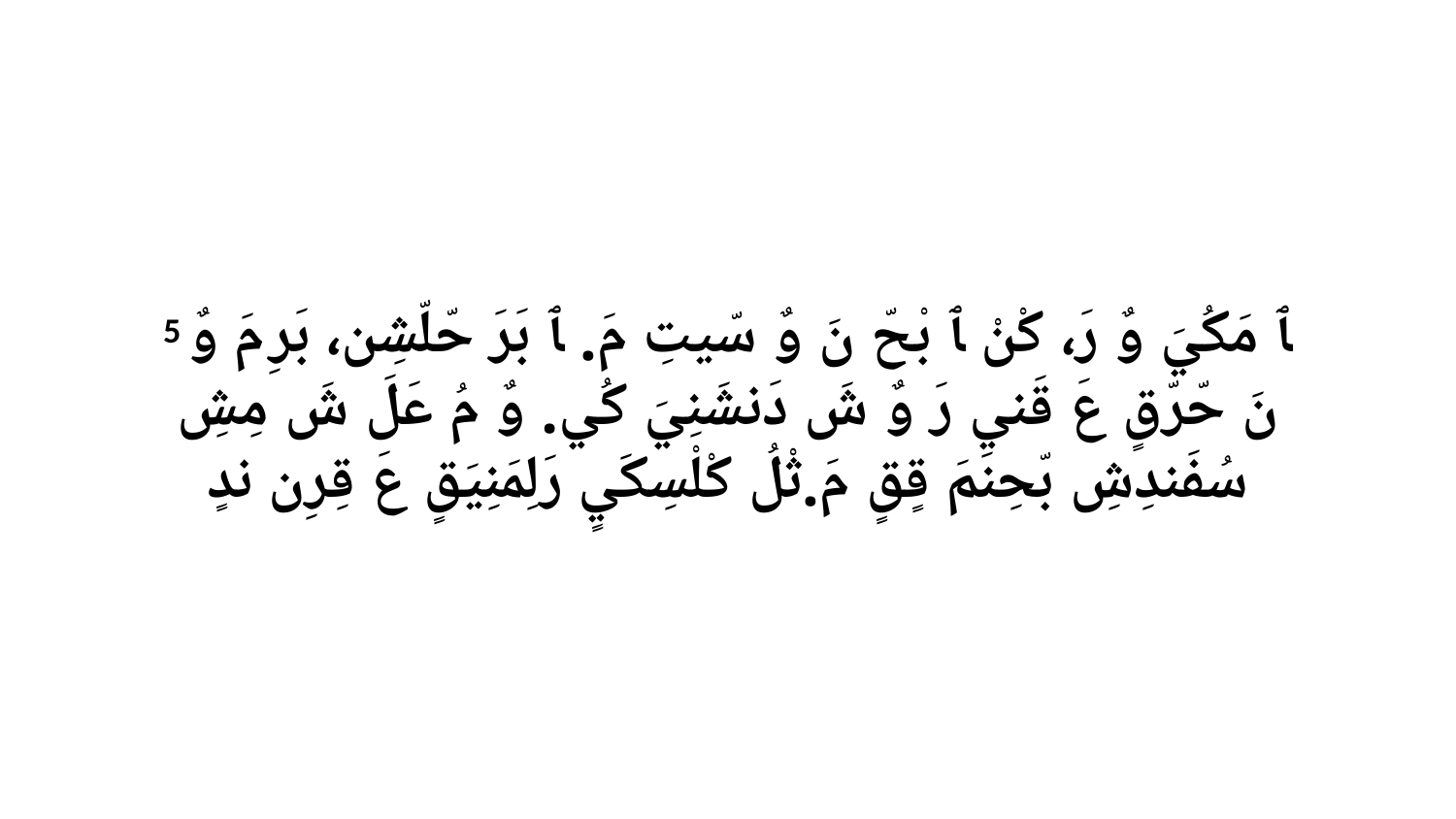

5 ﭑ مَكُيَ وٌ رَ، كْنْ ﭑ بْحّ نَ وٌ سّيتِ مَ. ﭑ بَرَ حّلّشِن، بَرِ مَ وٌ نَ حّرّقٍ عَ قَنيِ رَ وٌ شَ دَنشَنِيَ كُي. وٌ مُ عَلَ شَ مِشِ سُفَندِشِ بّحِنمَ قٍقٍ مَ.ثْلُ كْلْسِكَيٍ رَلِمَنِيَقٍ عَ قِرِن ندٍ